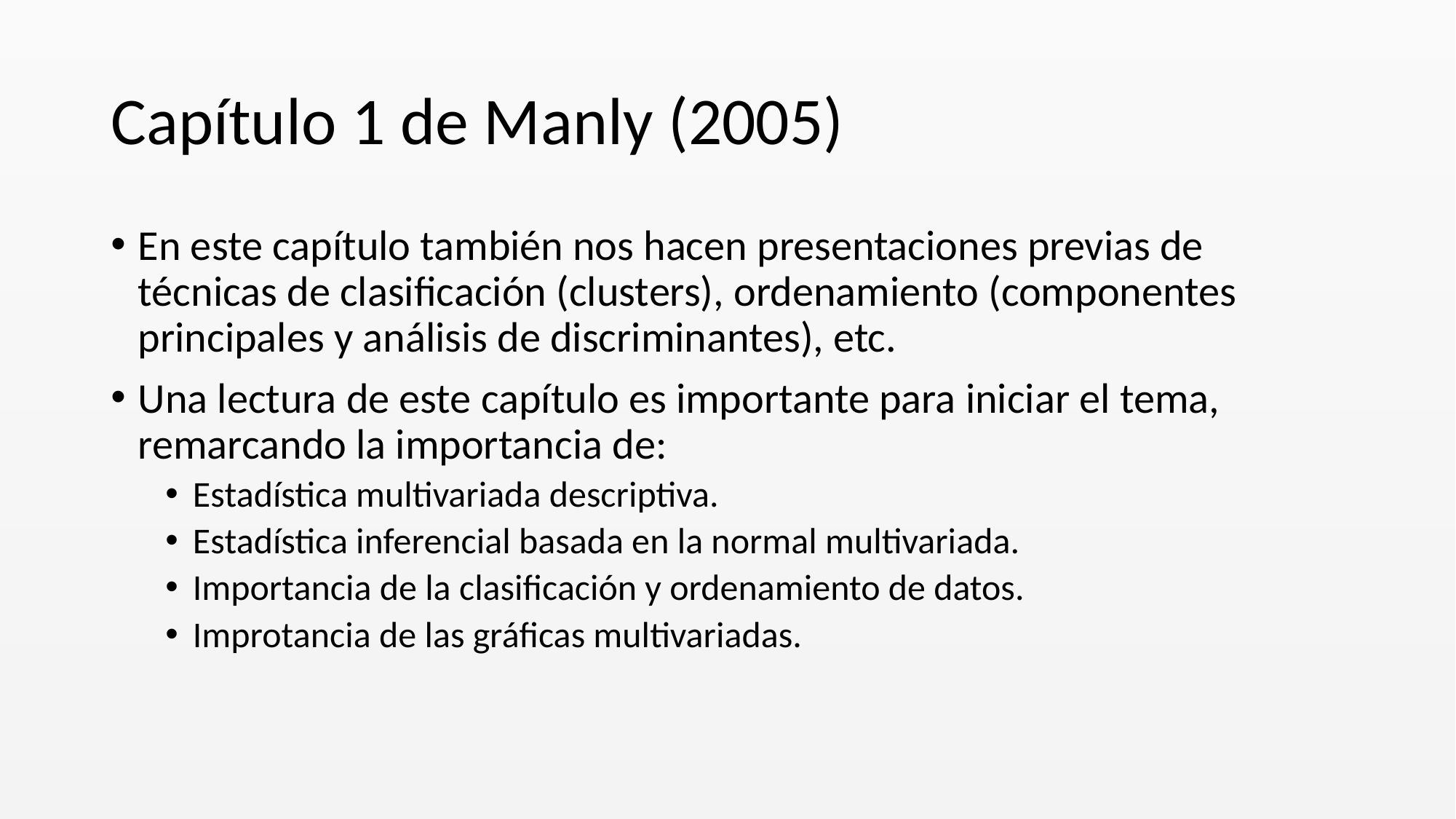

# Capítulo 1 de Manly (2005)
En este capítulo también nos hacen presentaciones previas de técnicas de clasificación (clusters), ordenamiento (componentes principales y análisis de discriminantes), etc.
Una lectura de este capítulo es importante para iniciar el tema, remarcando la importancia de:
Estadística multivariada descriptiva.
Estadística inferencial basada en la normal multivariada.
Importancia de la clasificación y ordenamiento de datos.
Improtancia de las gráficas multivariadas.